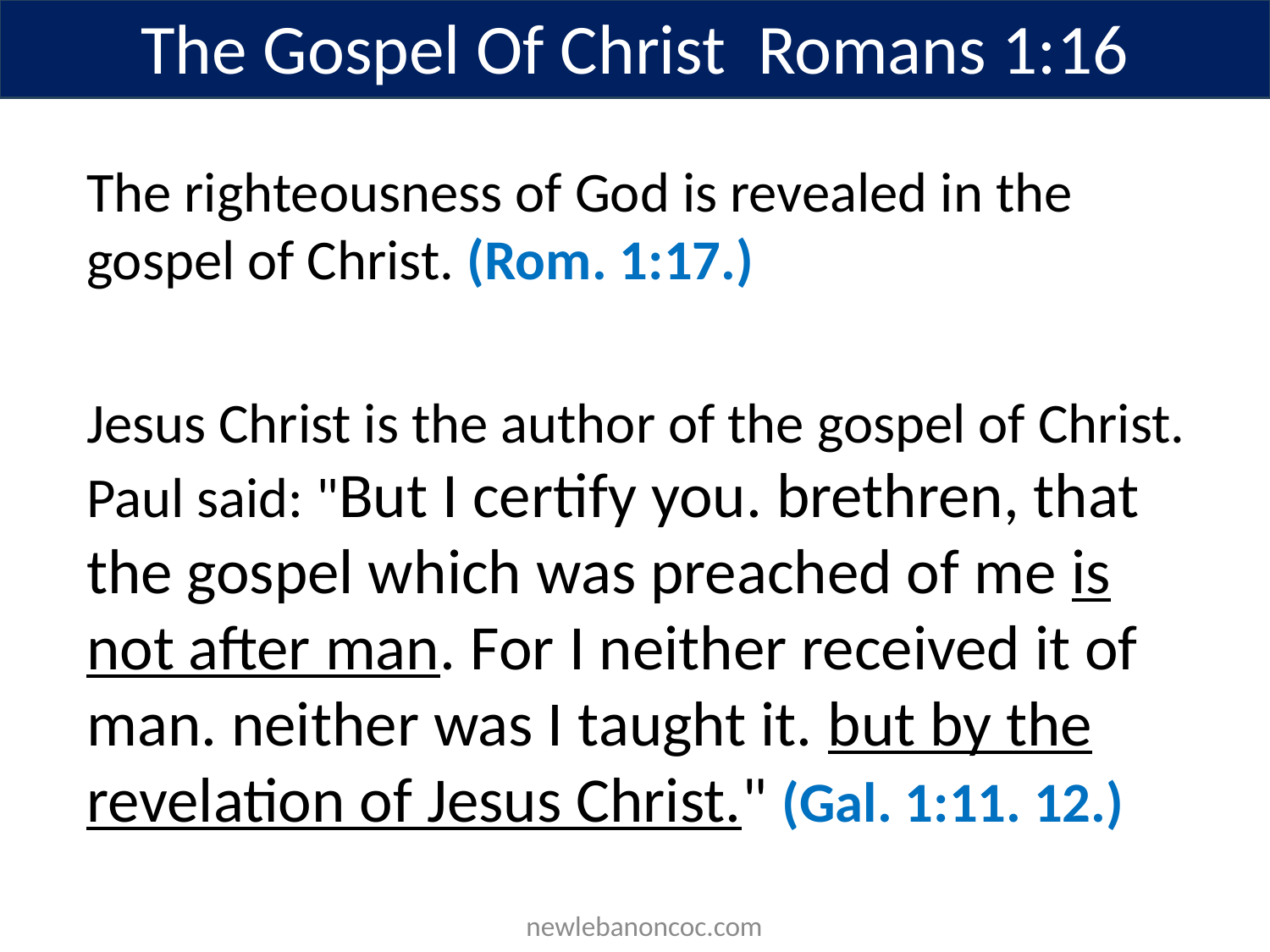

The Gospel Of Christ  Romans 1:16
The righteousness of God is revealed in the gospel of Christ. (Rom. 1:17.)

Jesus Christ is the author of the gospel of Christ. Paul said: "But I certify you. brethren, that the gospel which was preached of me is not after man. For I neither received it of man. neither was I taught it. but by the revelation of Jesus Christ." (Gal. 1:11. 12.)

   newlebanoncoc.com